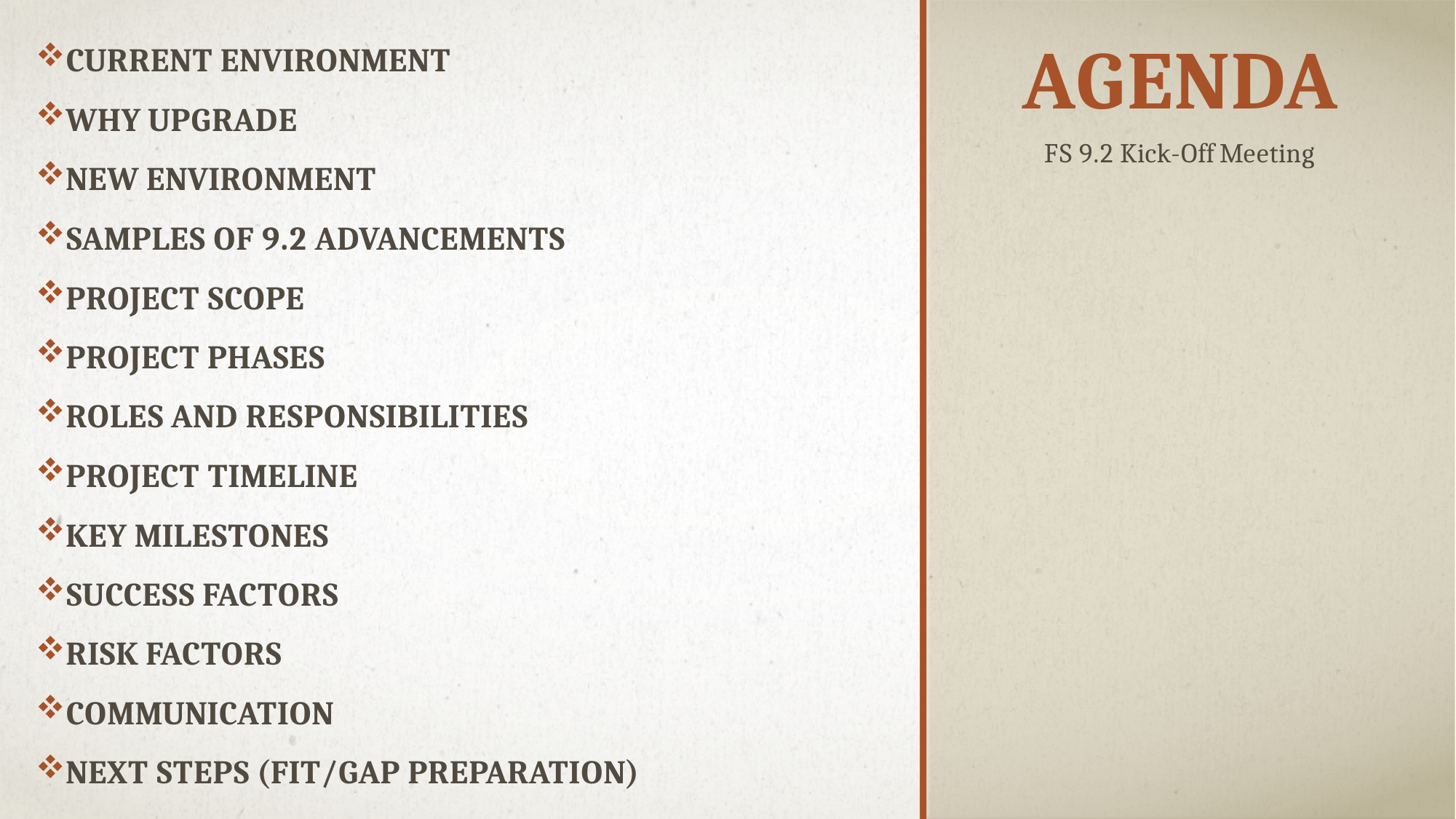

# AGENDA
Current Environment
Why Upgrade
New Environment
Samples Of 9.2 Advancements
Project Scope
Project Phases
Roles and Responsibilities
Project Timeline
Key milestones
Success factors
Risk factors
Communication
Next Steps (Fit/Gap Preparation)

FS 9.2 Kick-Off Meeting